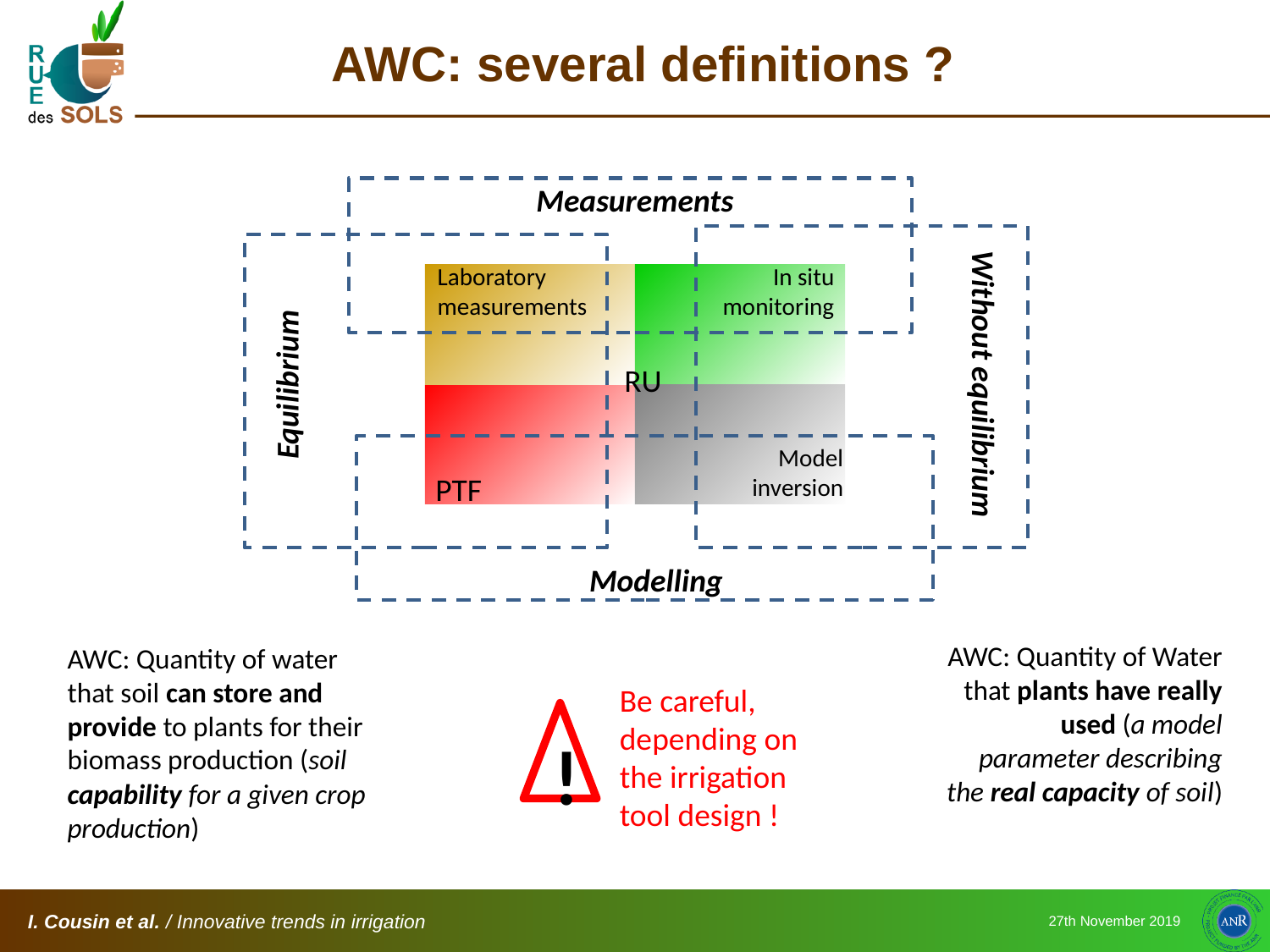

# AWC: several definitions ?
Measurements

Without equilibrium

Equilibrium
Laboratory measurements
In situ monitoring

RU

Model
inversion

Modelling
PTF
AWC: Quantity of Water that plants have really used (a model parameter describing the real capacity of soil)
AWC: Quantity of water that soil can store and provide to plants for their biomass production (soil capability for a given crop production)
Be careful, depending on the irrigation tool design !
!